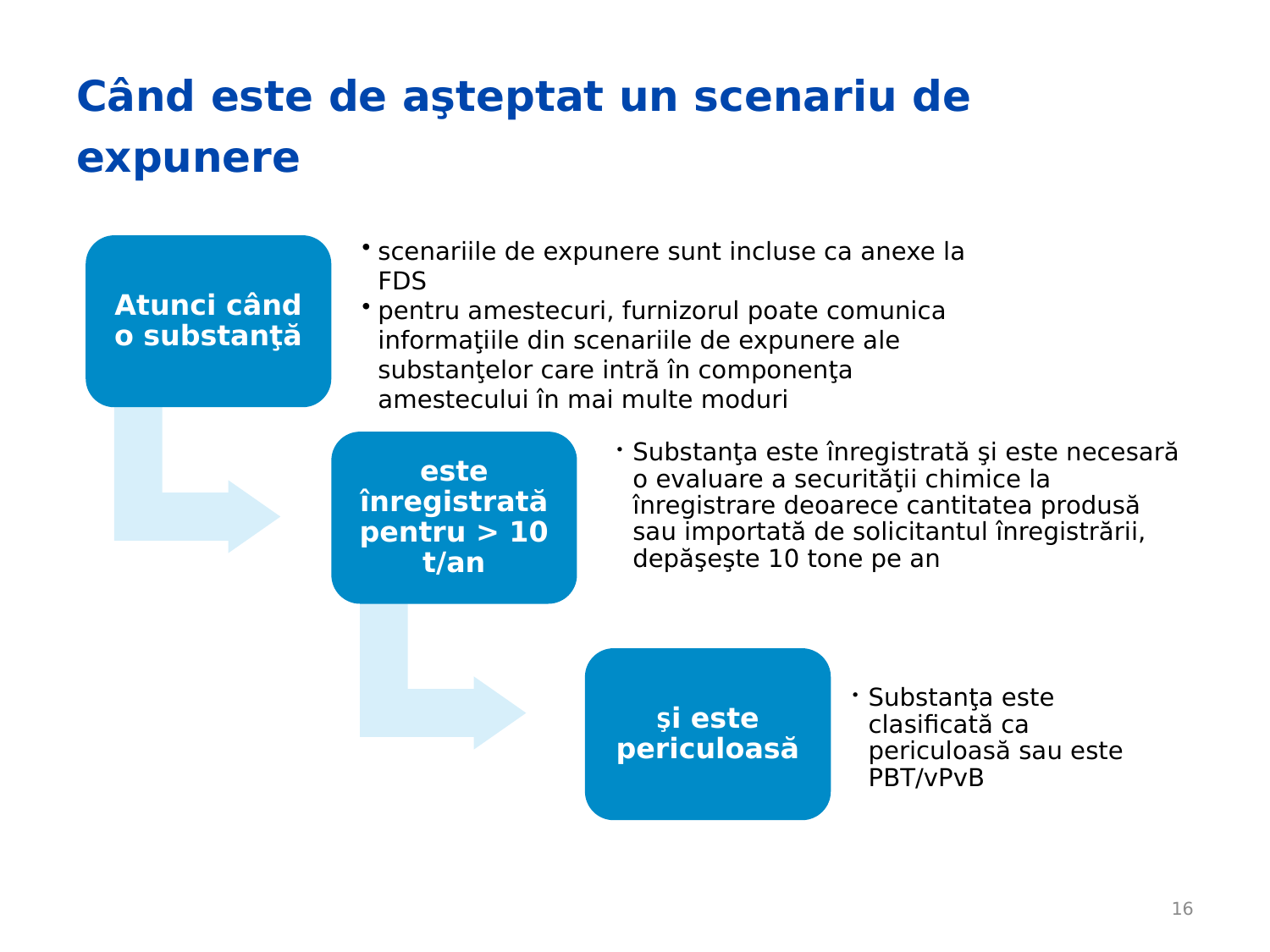

# Când este de aşteptat un scenariu de expunere
Atunci când o substanţă
scenariile de expunere sunt incluse ca anexe la FDS
pentru amestecuri, furnizorul poate comunica informaţiile din scenariile de expunere ale substanţelor care intră în componenţa amestecului în mai multe moduri

este înregistrată pentru > 10 t/an
Substanţa este înregistrată şi este necesară o evaluare a securităţii chimice la înregistrare deoarece cantitatea produsă sau importată de solicitantul înregistrării, depăşeşte 10 tone pe an

Substanţa este clasificată ca periculoasă sau este PBT/vPvB
Şi este periculoasă
16